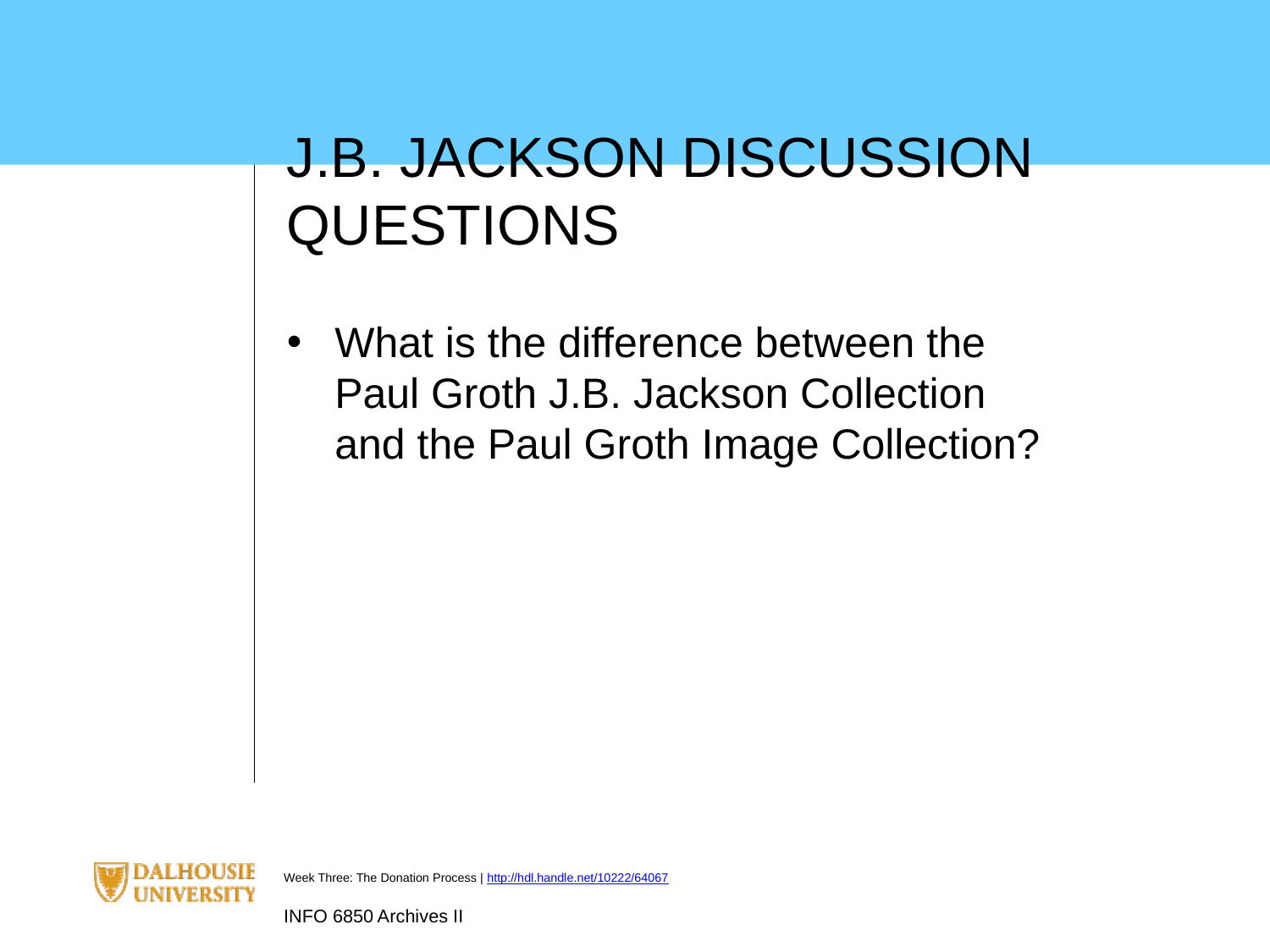

J.B. JACKSON DISCUSSION QUESTIONS
What is the difference between the Paul Groth J.B. Jackson Collection and the Paul Groth Image Collection?